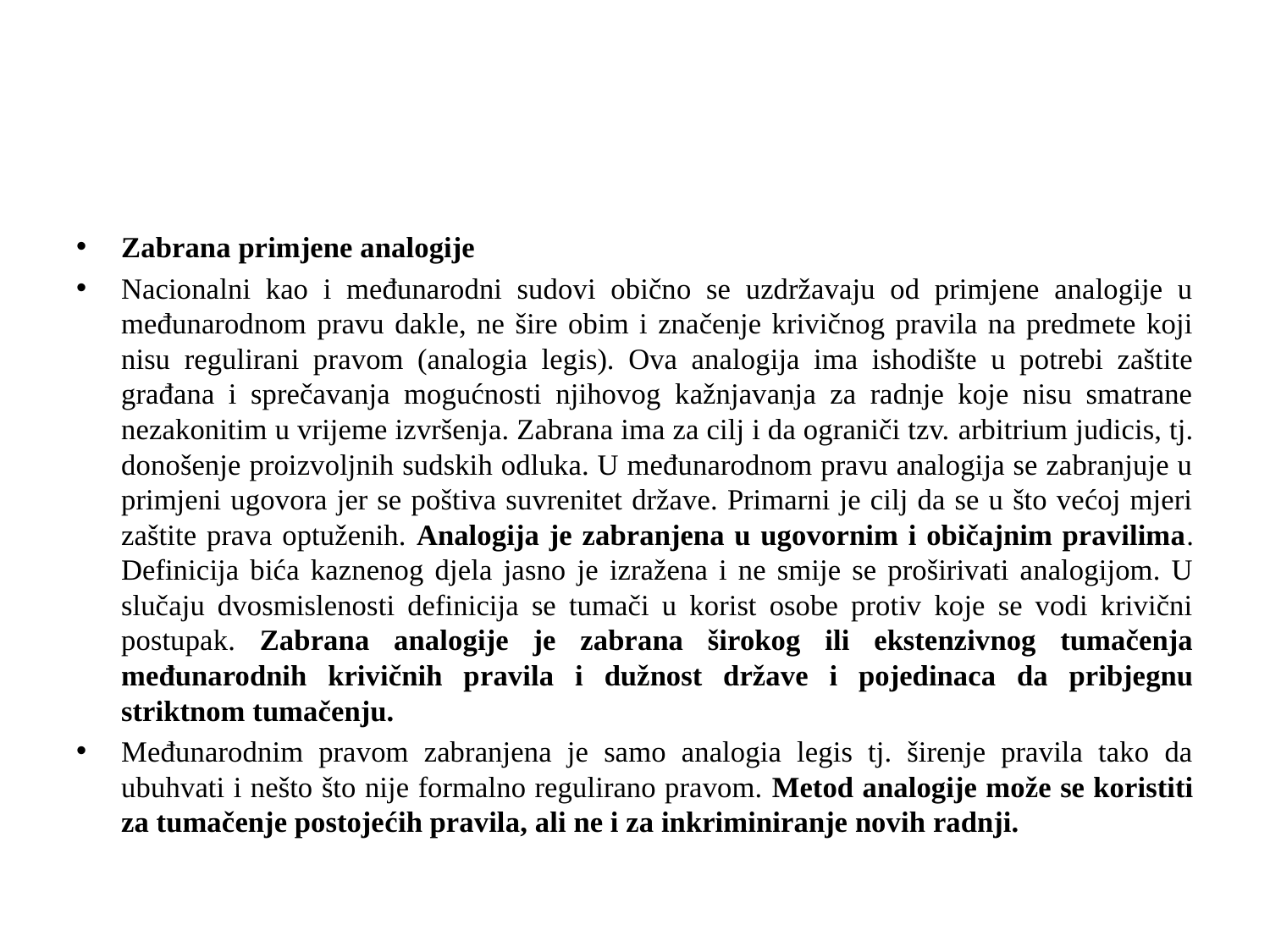

#
Zabrana primjene analogije
Nacionalni kao i međunarodni sudovi obično se uzdržavaju od primjene analogije u međunarodnom pravu dakle, ne šire obim i značenje krivičnog pravila na predmete koji nisu regulirani pravom (analogia legis). Ova analogija ima ishodište u potrebi zaštite građana i sprečavanja mogućnosti njihovog kažnjavanja za radnje koje nisu smatrane nezakonitim u vrijeme izvršenja. Zabrana ima za cilj i da ograniči tzv. arbitrium judicis, tj. donošenje proizvoljnih sudskih odluka. U međunarodnom pravu analogija se zabranjuje u primjeni ugovora jer se poštiva suvrenitet države. Primarni je cilj da se u što većoj mjeri zaštite prava optuženih. Analogija je zabranjena u ugovornim i običajnim pravilima. Definicija bića kaznenog djela jasno je izražena i ne smije se proširivati analogijom. U slučaju dvosmislenosti definicija se tumači u korist osobe protiv koje se vodi krivični postupak. Zabrana analogije je zabrana širokog ili ekstenzivnog tumačenja međunarodnih krivičnih pravila i dužnost države i pojedinaca da pribjegnu striktnom tumačenju.
Međunarodnim pravom zabranjena je samo analogia legis tj. širenje pravila tako da ubuhvati i nešto što nije formalno regulirano pravom. Metod analogije može se koristiti za tumačenje postojećih pravila, ali ne i za inkriminiranje novih radnji.